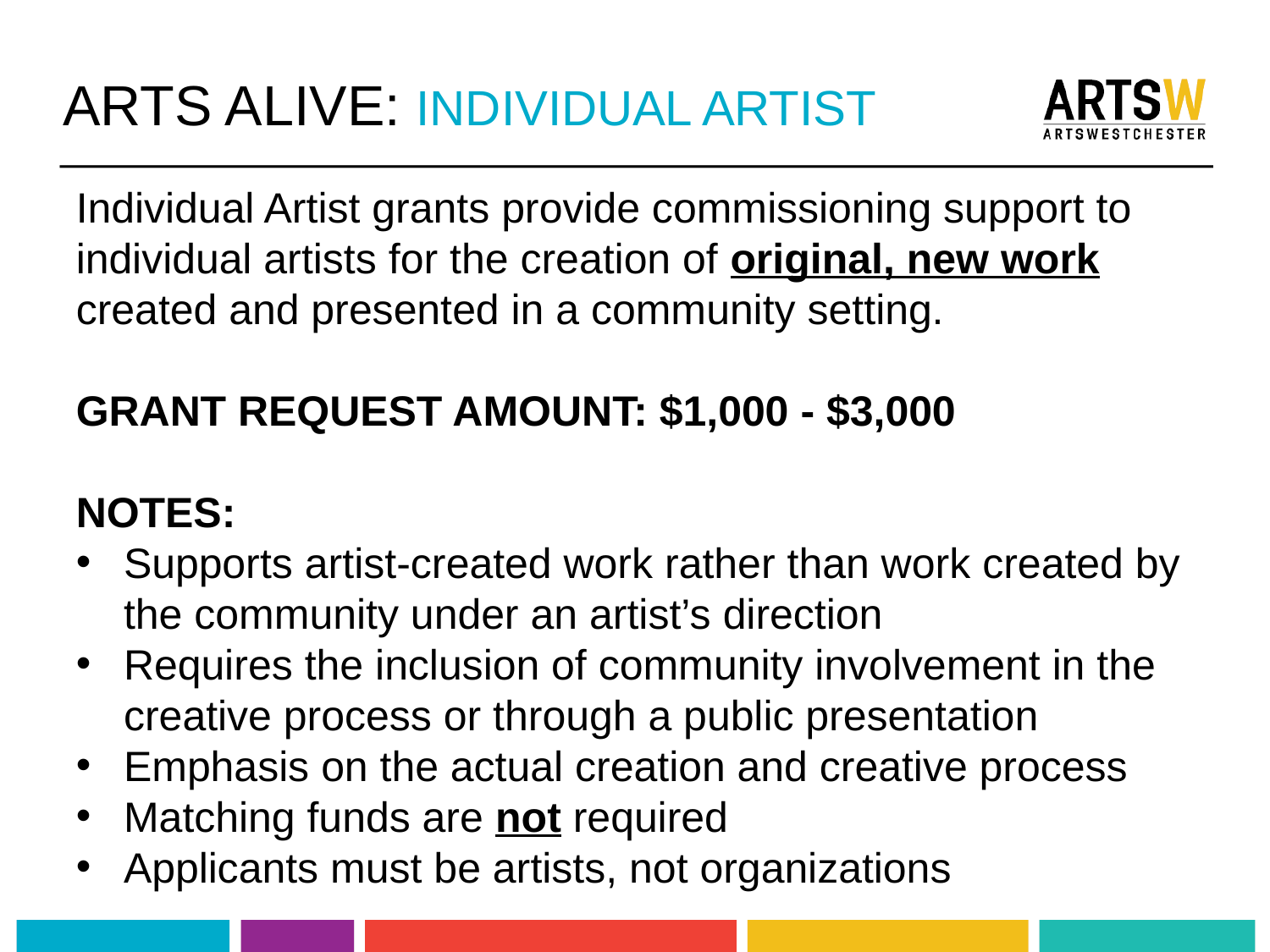

# ARTS ALIVE: INDIVIDUAL ARTIST
Individual Artist grants provide commissioning support to individual artists for the creation of original, new work created and presented in a community setting.

GRANT REQUEST AMOUNT: $1,000 - $3,000

NOTES:
Supports artist-created work rather than work created by the community under an artist’s direction
Requires the inclusion of community involvement in the creative process or through a public presentation
Emphasis on the actual creation and creative process
Matching funds are not required
Applicants must be artists, not organizations